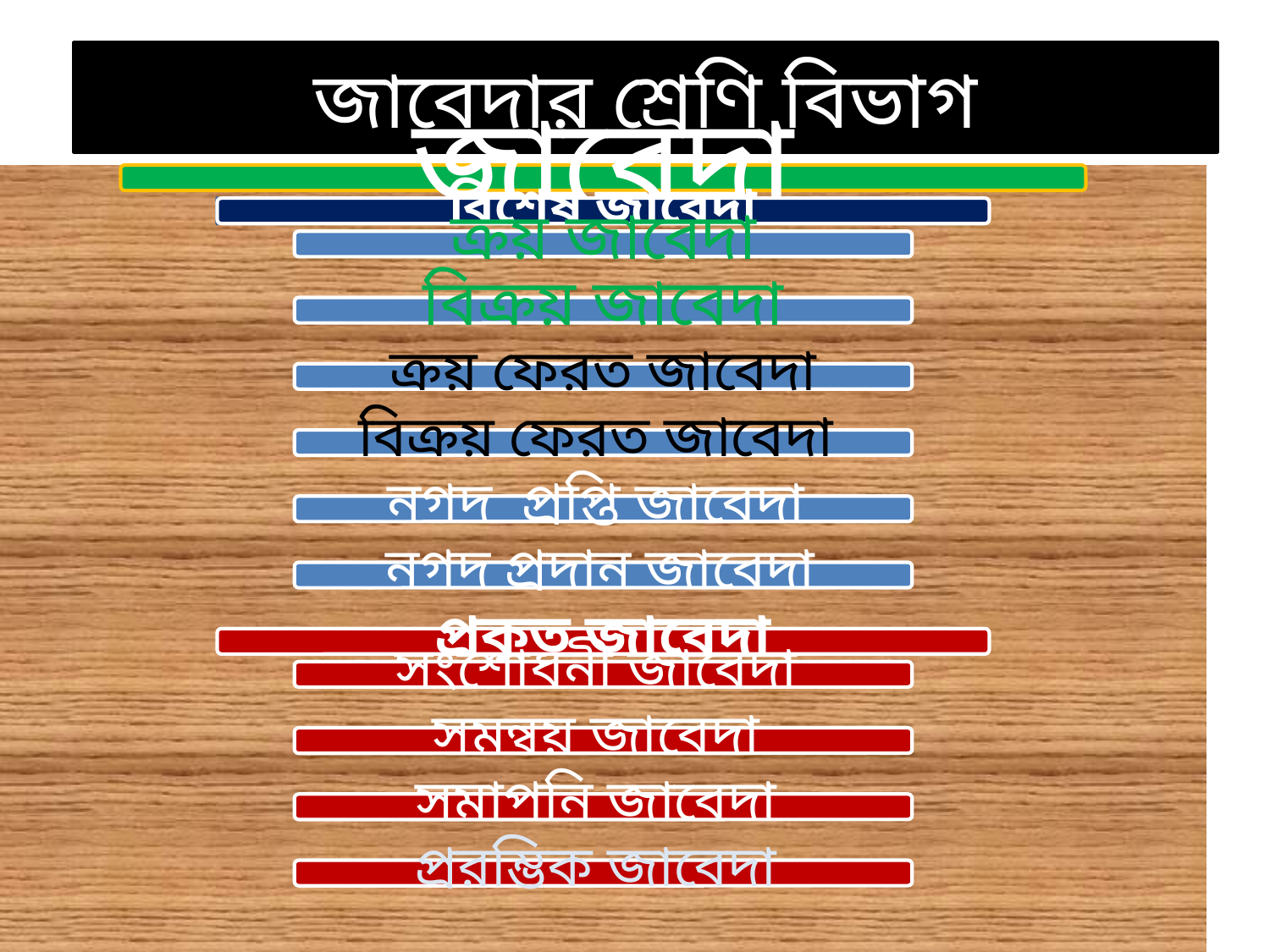

# জাবেদার শ্রেণি বিভাগ
জাবেদা
বিশেষ জাবেদা
ক্রয় জাবেদা
বিক্রয় জাবেদা
প্রকৃত জাবেদা
সংশোধনী জাবেদা
ক্রয় ফেরত জাবেদা
বিক্রয় ফেরত জাবেদা
নগদ  প্রপ্তি জাবেদা
নগদ প্রদান জাবেদা
সমন্বয় জাবেদা
সমাপনি জাবেদা
প্ররম্ভিক জাবেদা